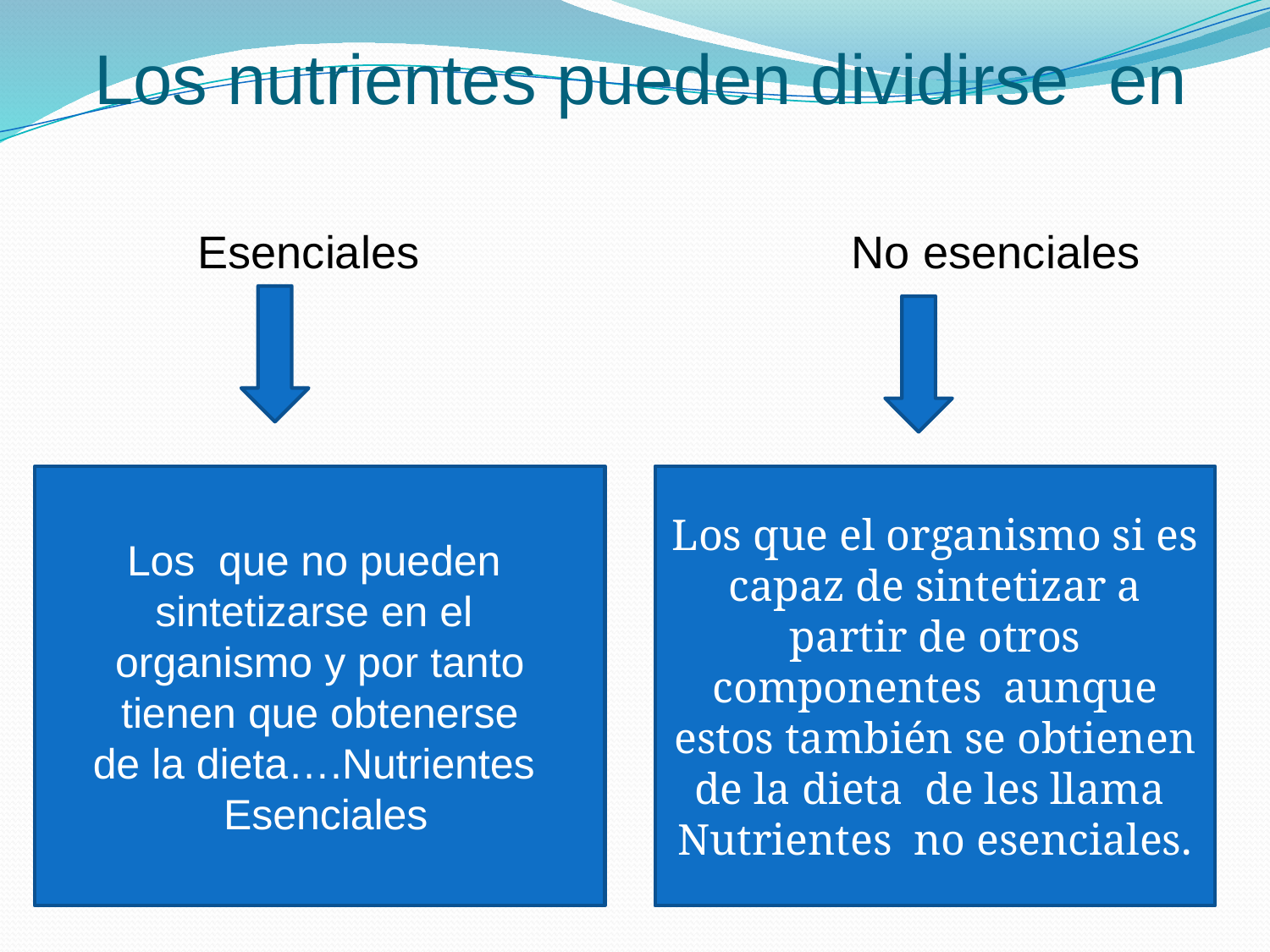

# Los nutrientes pueden dividirse  en
           Esenciales                                  No esenciales

Los  que no pueden
sintetizarse en el
organismo y por tanto
 tienen que obtenerse
de la dieta….Nutrientes
 Esenciales
Los que el organismo si es capaz de sintetizar a partir de otros componentes  aunque estos también se obtienen de la dieta  de les llama  Nutrientes  no esenciales.